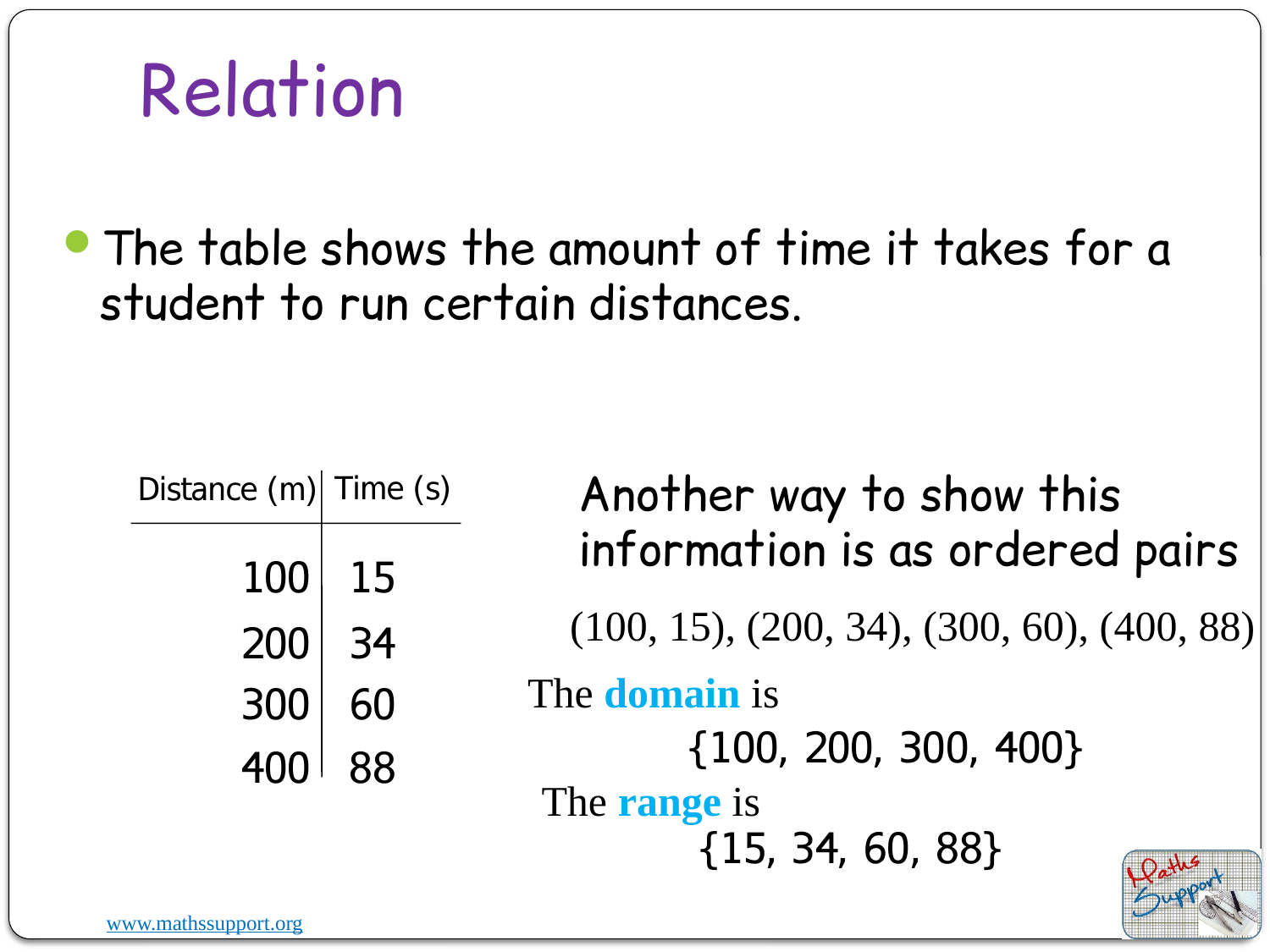

# Relation
The table shows the amount of time it takes for a student to run certain distances.
Another way to show this information is as ordered pairs
Time (s)
Distance (m)

100
15
(100, 15), (200, 34), (300, 60), (400, 88)
200
34
The domain is
300
60
{100, 200, 300, 400}
400
88
The range is
{15, 34, 60, 88}